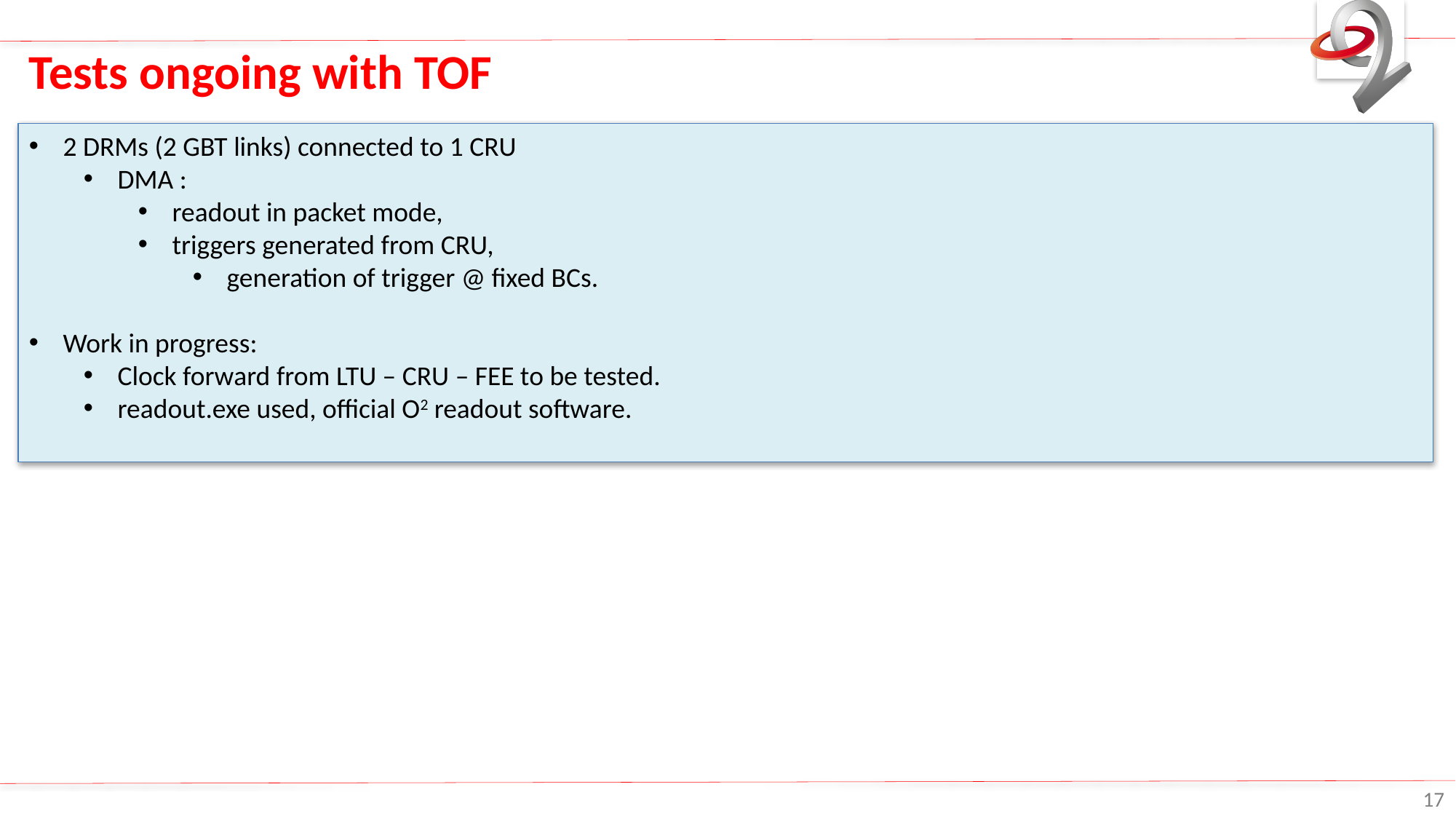

# Tests ongoing with TOF
2 DRMs (2 GBT links) connected to 1 CRU
DMA :
readout in packet mode,
triggers generated from CRU,
generation of trigger @ fixed BCs.

Work in progress:
Clock forward from LTU – CRU – FEE to be tested.
readout.exe used, official O2 readout software.

17